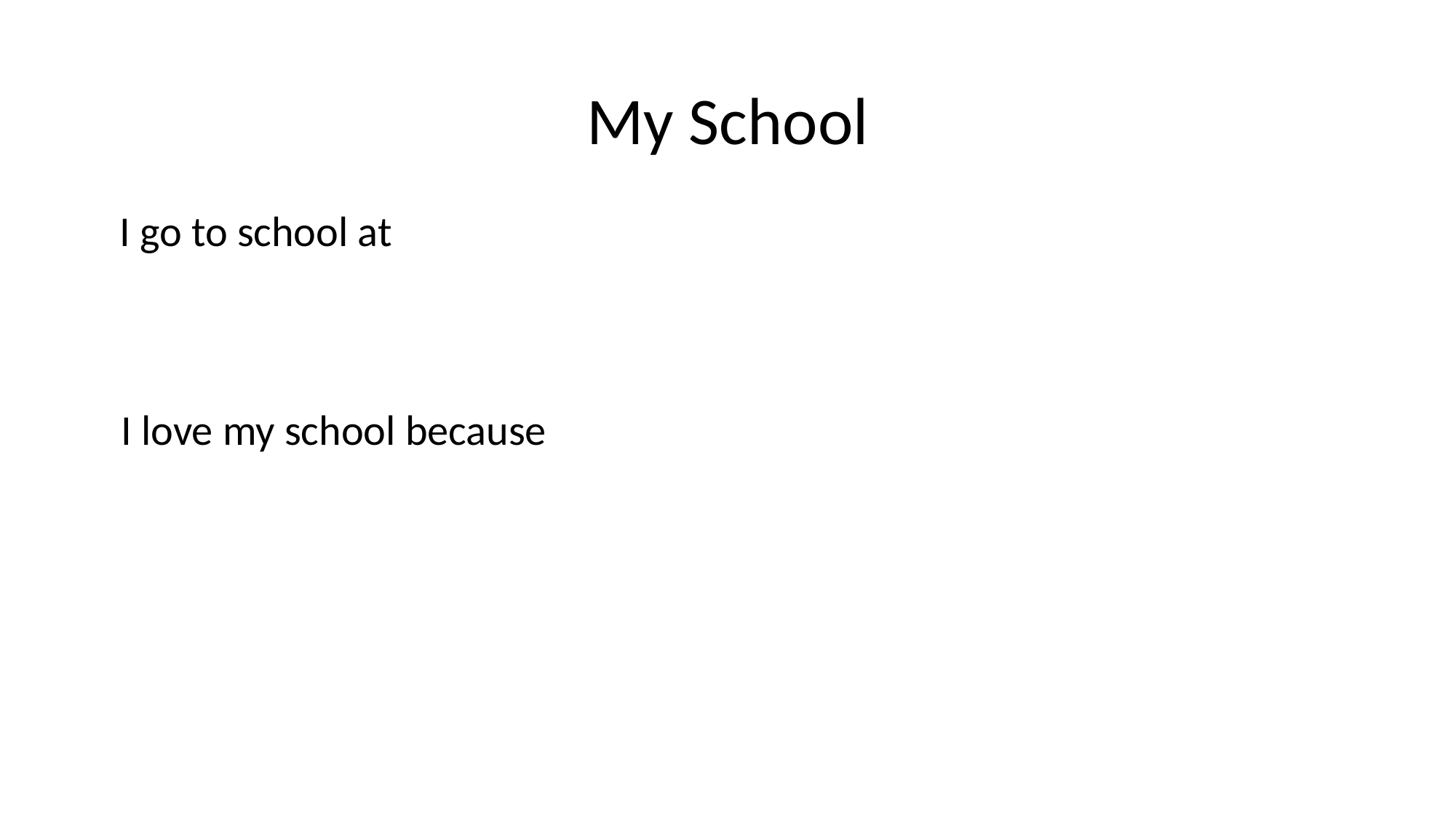

# My School
I go to school at
I love my school because